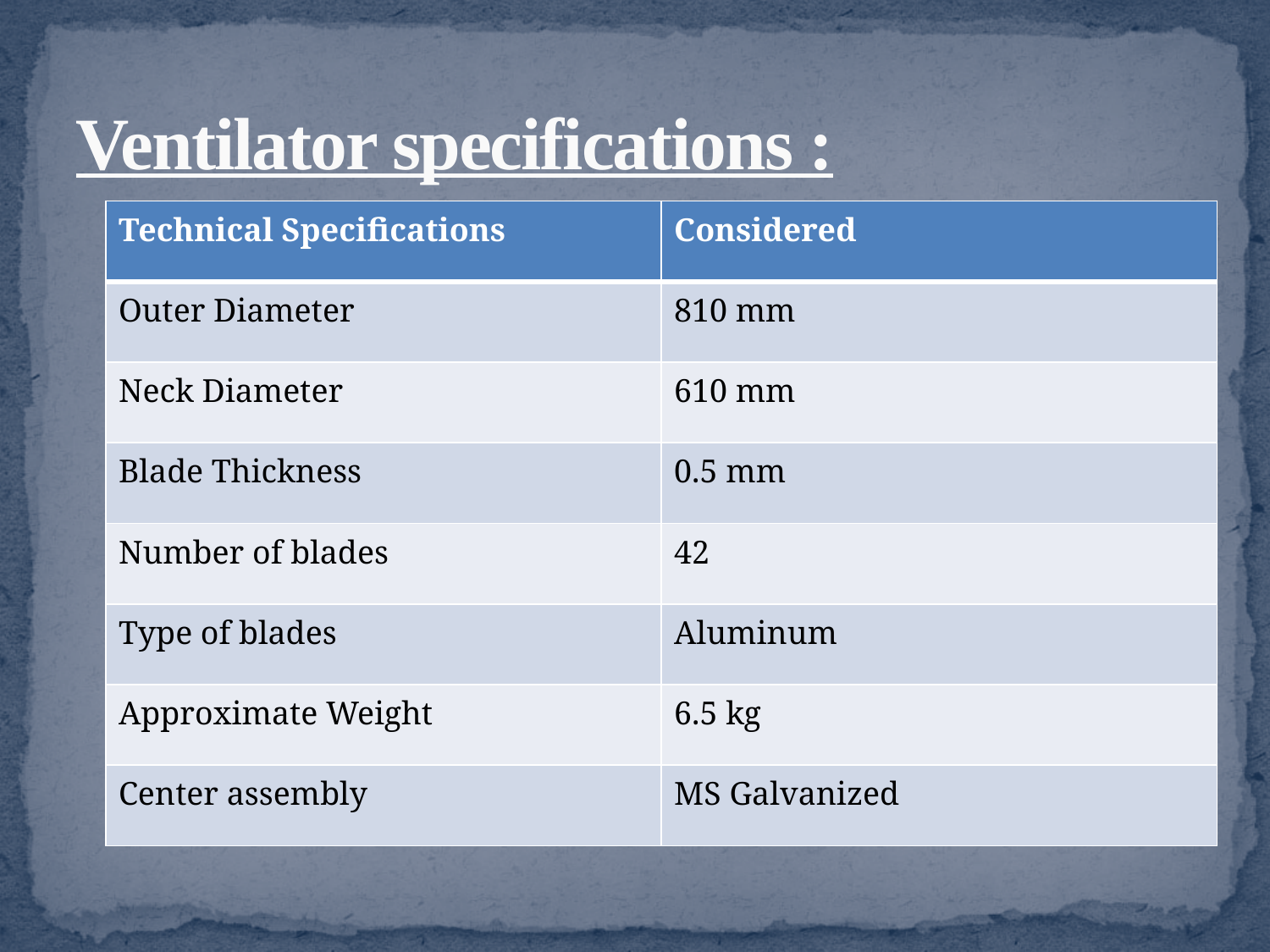

# Ventilator specifications :
| Technical Specifications | Considered |
| --- | --- |
| Outer Diameter | 810 mm |
| Neck Diameter | 610 mm |
| Blade Thickness | 0.5 mm |
| Number of blades | 42 |
| Type of blades | Aluminum |
| Approximate Weight | 6.5 kg |
| Center assembly | MS Galvanized |